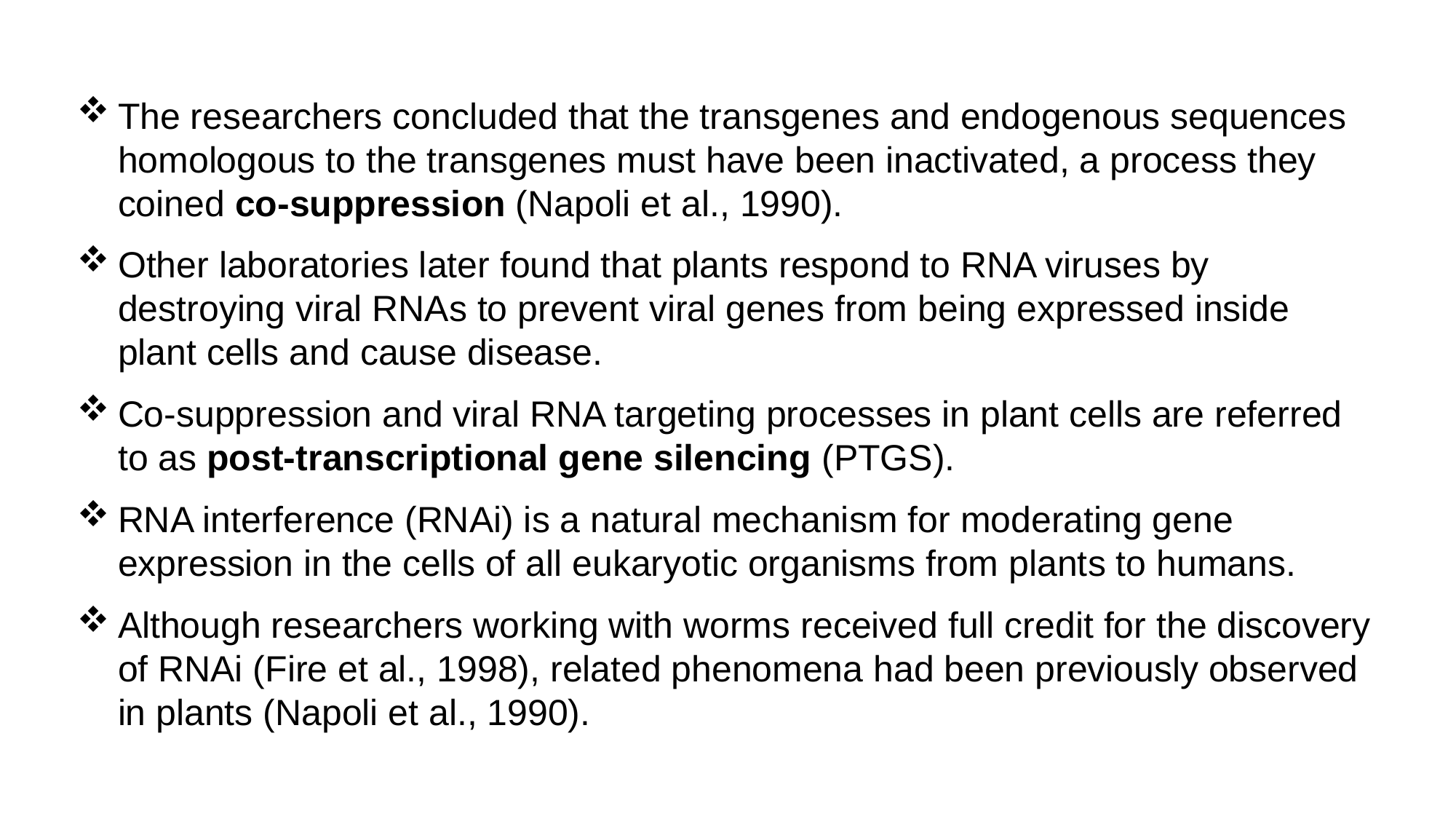

The researchers concluded that the transgenes and endogenous sequences homologous to the transgenes must have been inactivated, a process they coined co-suppression (Napoli et al., 1990).
Other laboratories later found that plants respond to RNA viruses by destroying viral RNAs to prevent viral genes from being expressed inside plant cells and cause disease.
Co-suppression and viral RNA targeting processes in plant cells are referred to as post-transcriptional gene silencing (PTGS).
RNA interference (RNAi) is a natural mechanism for moderating gene expression in the cells of all eukaryotic organisms from plants to humans.
Although researchers working with worms received full credit for the discovery of RNAi (Fire et al., 1998), related phenomena had been previously observed in plants (Napoli et al., 1990).